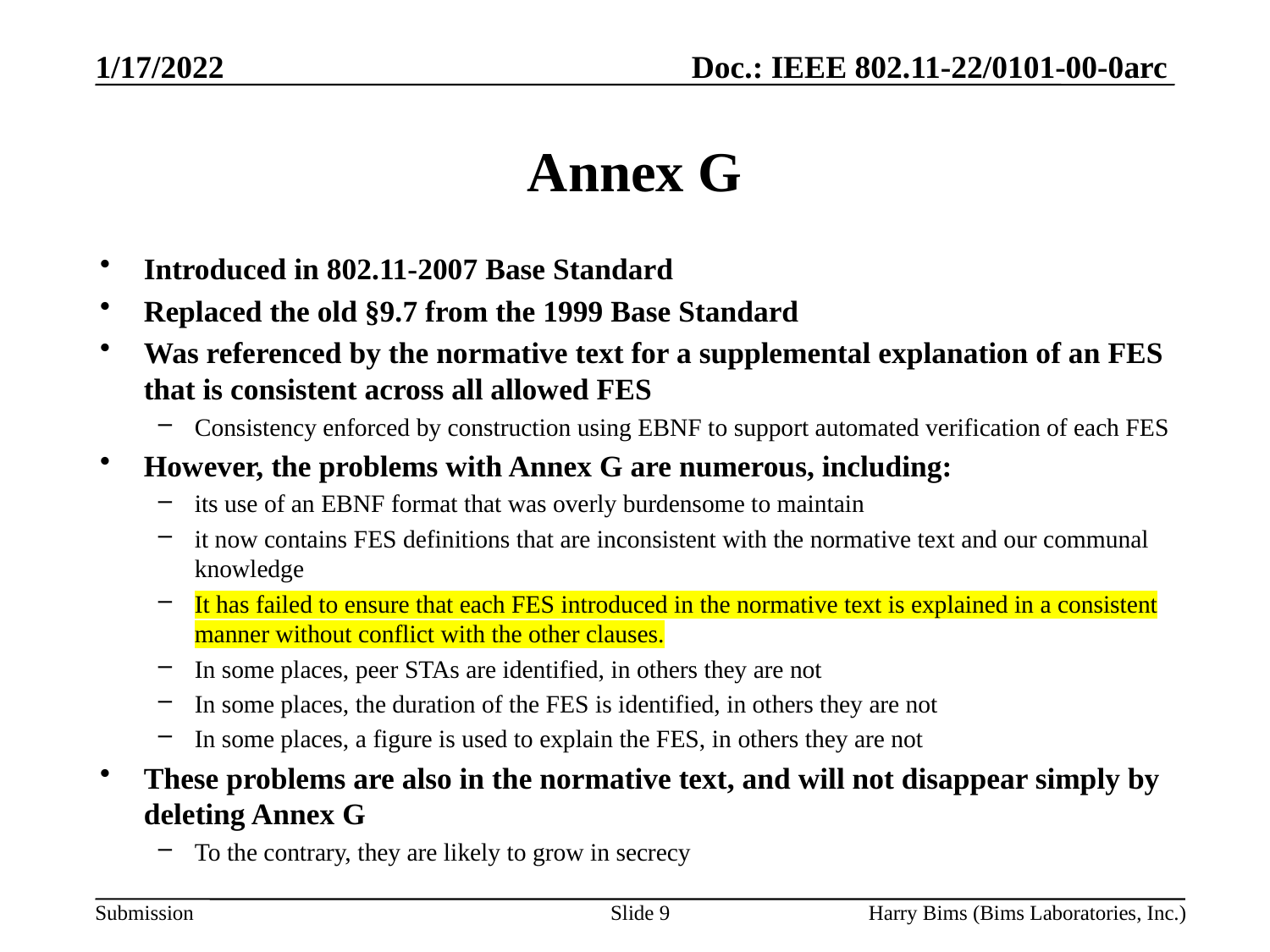

# Annex G
Introduced in 802.11-2007 Base Standard
Replaced the old §9.7 from the 1999 Base Standard
Was referenced by the normative text for a supplemental explanation of an FES that is consistent across all allowed FES
Consistency enforced by construction using EBNF to support automated verification of each FES
However, the problems with Annex G are numerous, including:
its use of an EBNF format that was overly burdensome to maintain
it now contains FES definitions that are inconsistent with the normative text and our communal knowledge
It has failed to ensure that each FES introduced in the normative text is explained in a consistent manner without conflict with the other clauses.
In some places, peer STAs are identified, in others they are not
In some places, the duration of the FES is identified, in others they are not
In some places, a figure is used to explain the FES, in others they are not
These problems are also in the normative text, and will not disappear simply by deleting Annex G
To the contrary, they are likely to grow in secrecy
Slide 9
Harry Bims (Bims Laboratories, Inc.)